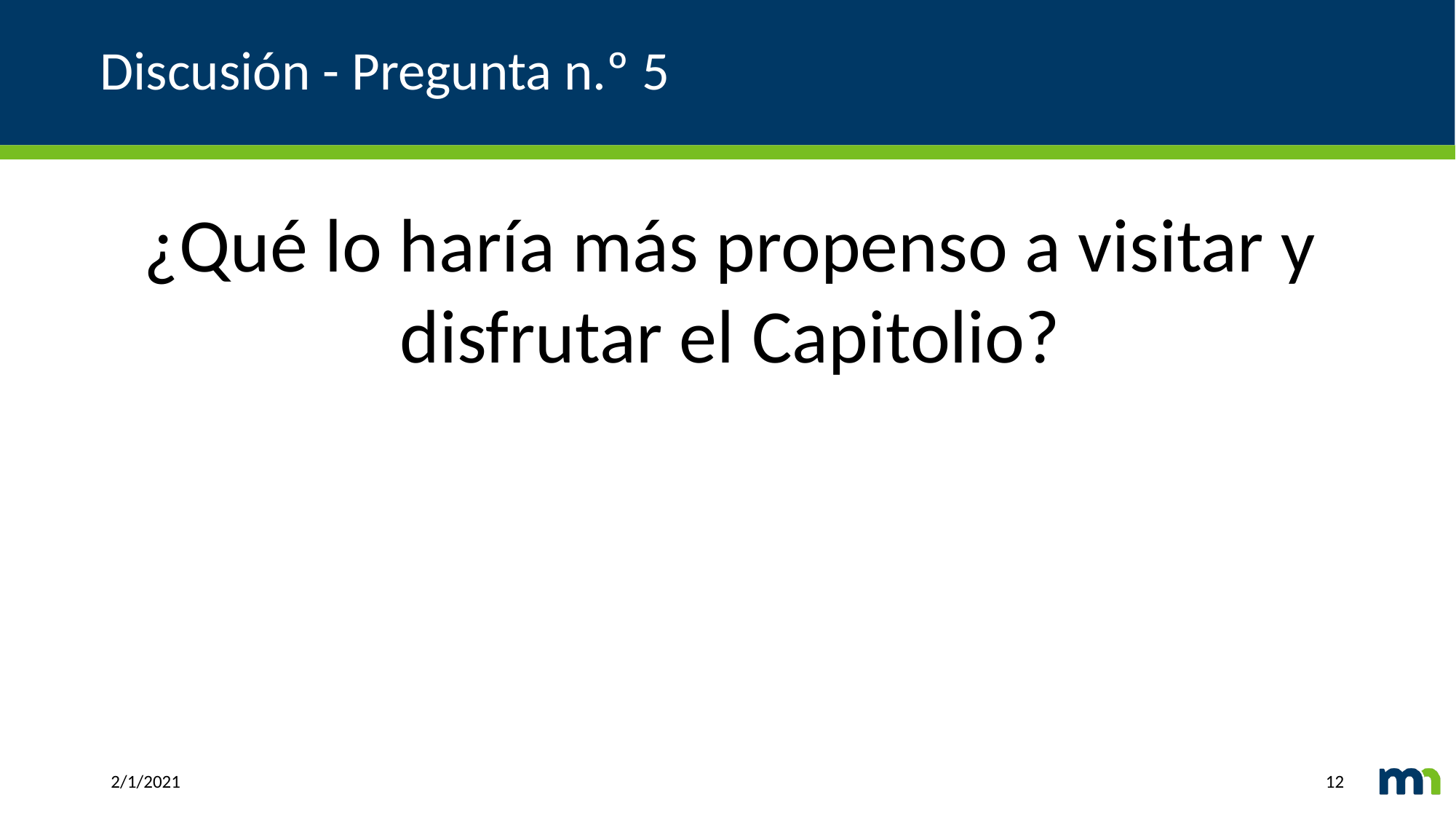

# Discusión - Pregunta n.º 5
¿Qué lo haría más propenso a visitar y disfrutar el Capitolio?

2/1/2021
12